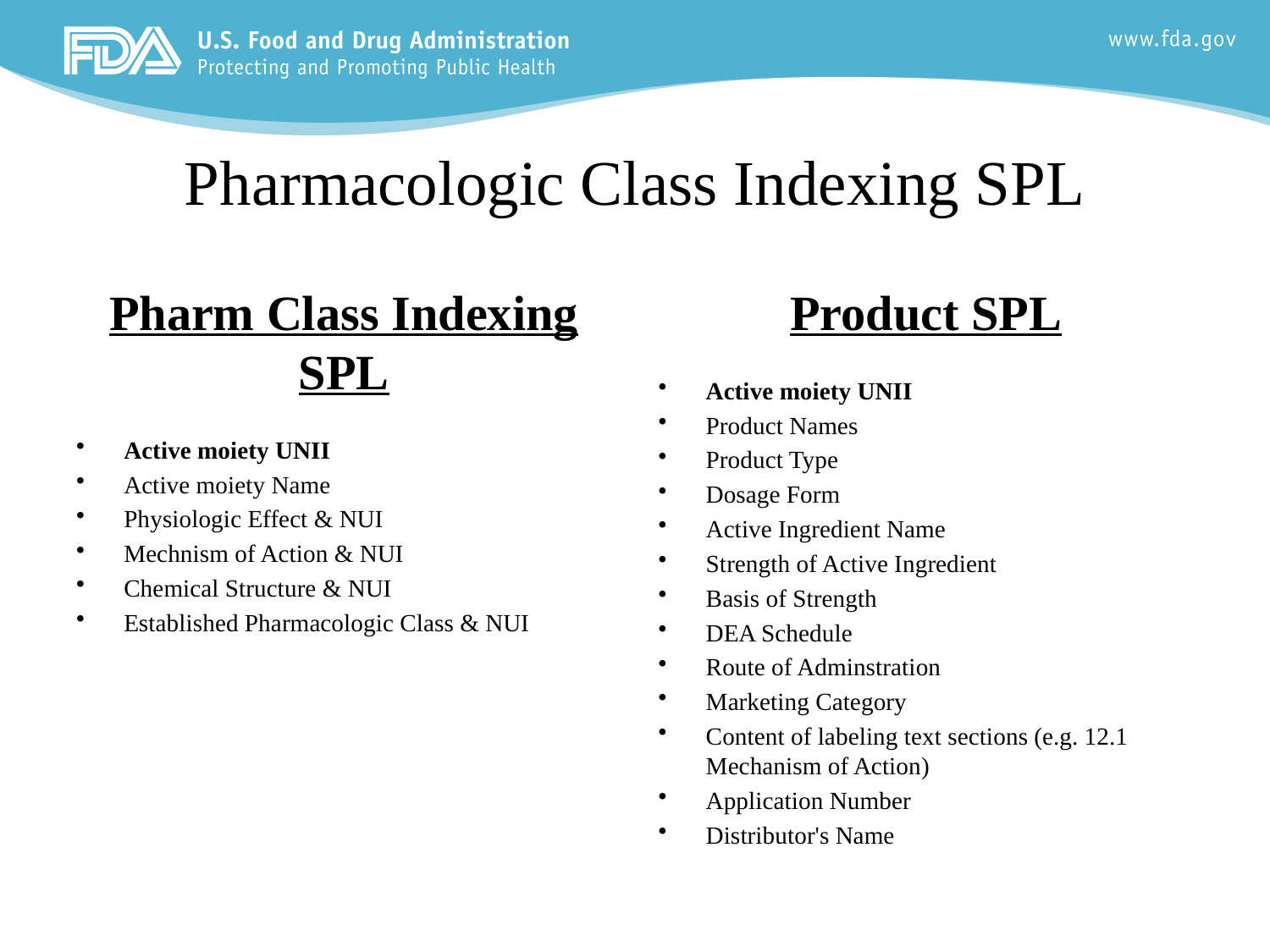

# Pharmacologic Class Indexing SPL
Pharm Class Indexing SPL

Active moiety UNII
Active moiety Name
Physiologic Effect & NUI
Mechnism of Action & NUI
Chemical Structure & NUI
Established Pharmacologic Class & NUI
Product SPL

Active moiety UNII
Product Names
Product Type
Dosage Form
Active Ingredient Name
Strength of Active Ingredient
Basis of Strength
DEA Schedule
Route of Adminstration
Marketing Category
Content of labeling text sections (e.g. 12.1 Mechanism of Action)
Application Number
Distributor's Name